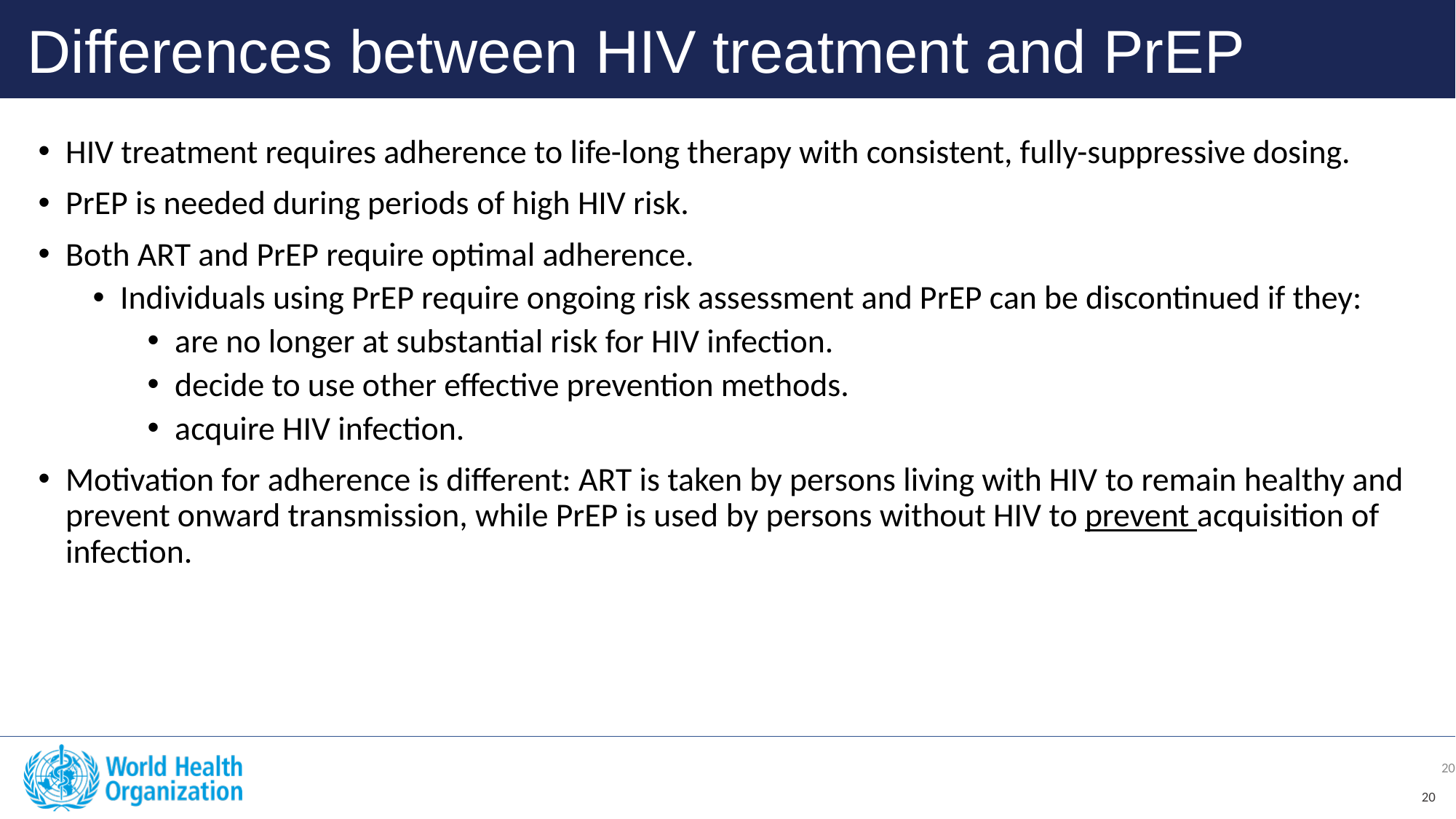

Differences between HIV treatment and PrEP
HIV treatment requires adherence to life-long therapy with consistent, fully-suppressive dosing.
PrEP is needed during periods of high HIV risk.
Both ART and PrEP require optimal adherence.
Individuals using PrEP require ongoing risk assessment and PrEP can be discontinued if they:
are no longer at substantial risk for HIV infection.
decide to use other effective prevention methods.
acquire HIV infection.
Motivation for adherence is different: ART is taken by persons living with HIV to remain healthy and prevent onward transmission, while PrEP is used by persons without HIV to prevent acquisition of infection.
20